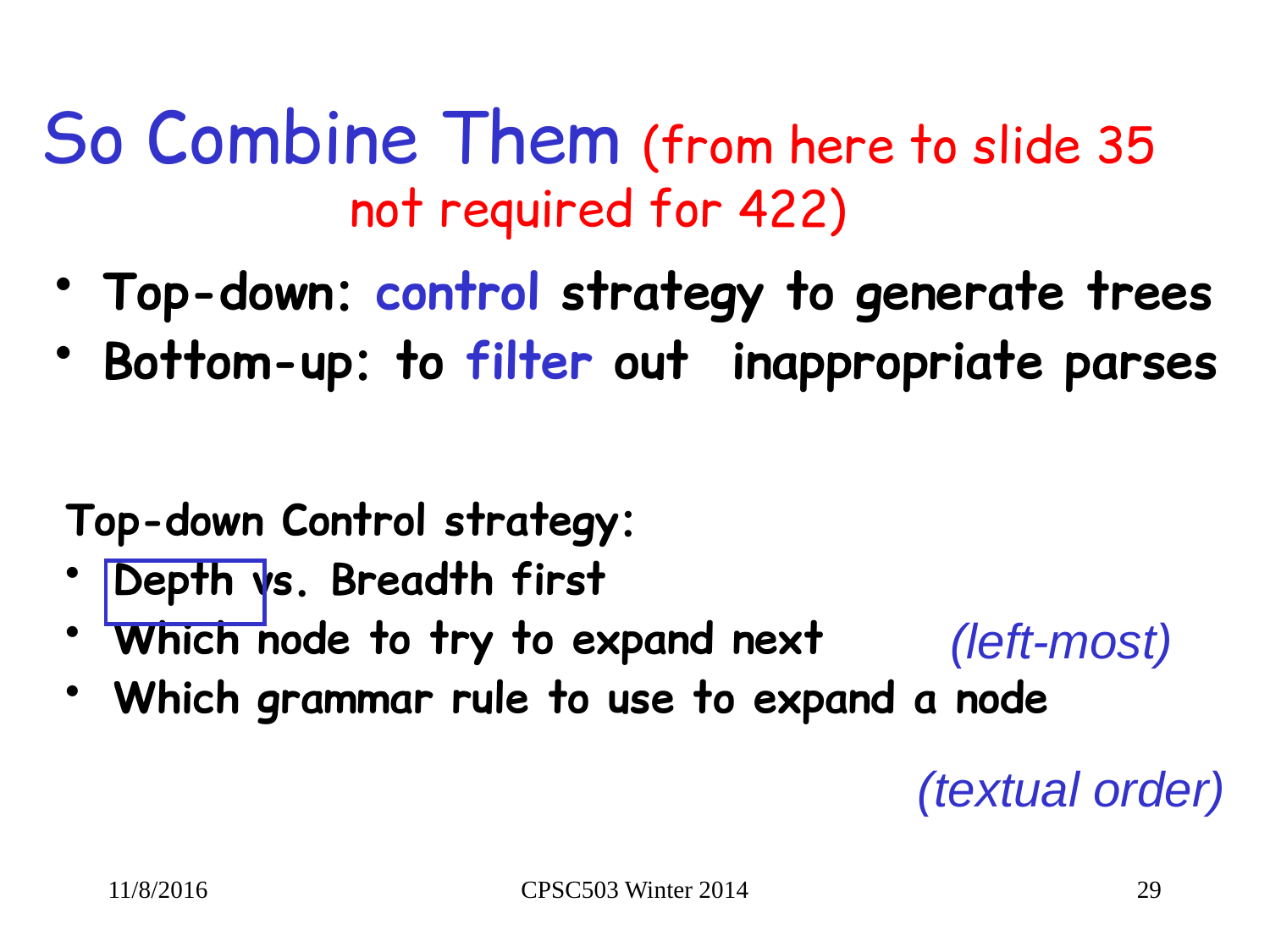

# So Combine Them (from here to slide 35 not required for 422)
Top-down: control strategy to generate trees
Bottom-up: to filter out  inappropriate parses
Top-down Control strategy:
Depth vs. Breadth first
Which node to try to expand next
Which grammar rule to use to expand a node

(left-most)

(textual order)

11/8/2016
CPSC503 Winter 2014
29